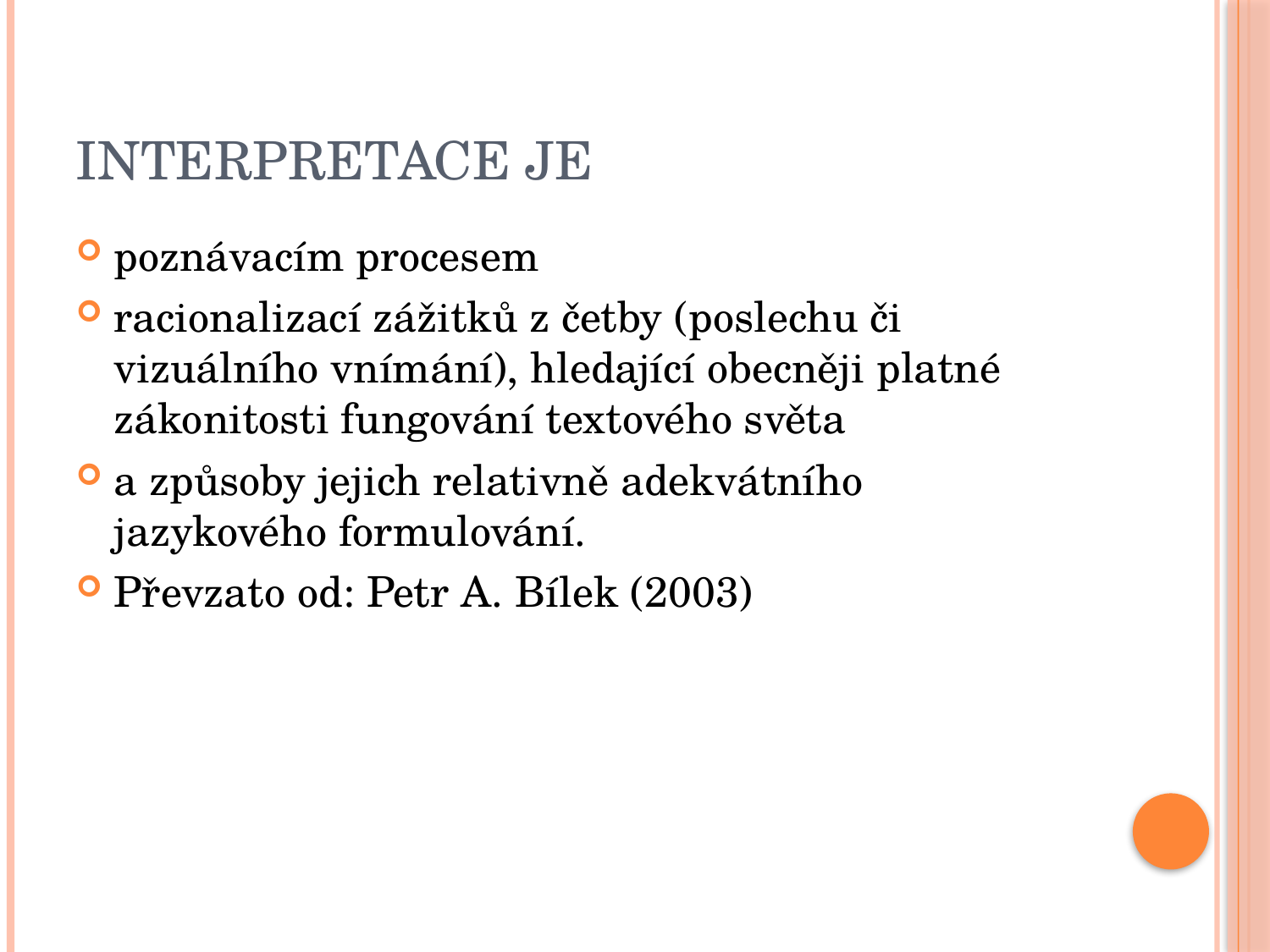

# Interpretace je
poznávacím procesem
racionalizací zážitků z četby (poslechu či vizuálního vnímání), hledající obecněji platné zákonitosti fungování textového světa
a způsoby jejich relativně adekvátního jazykového formulování.
Převzato od: Petr A. Bílek (2003)